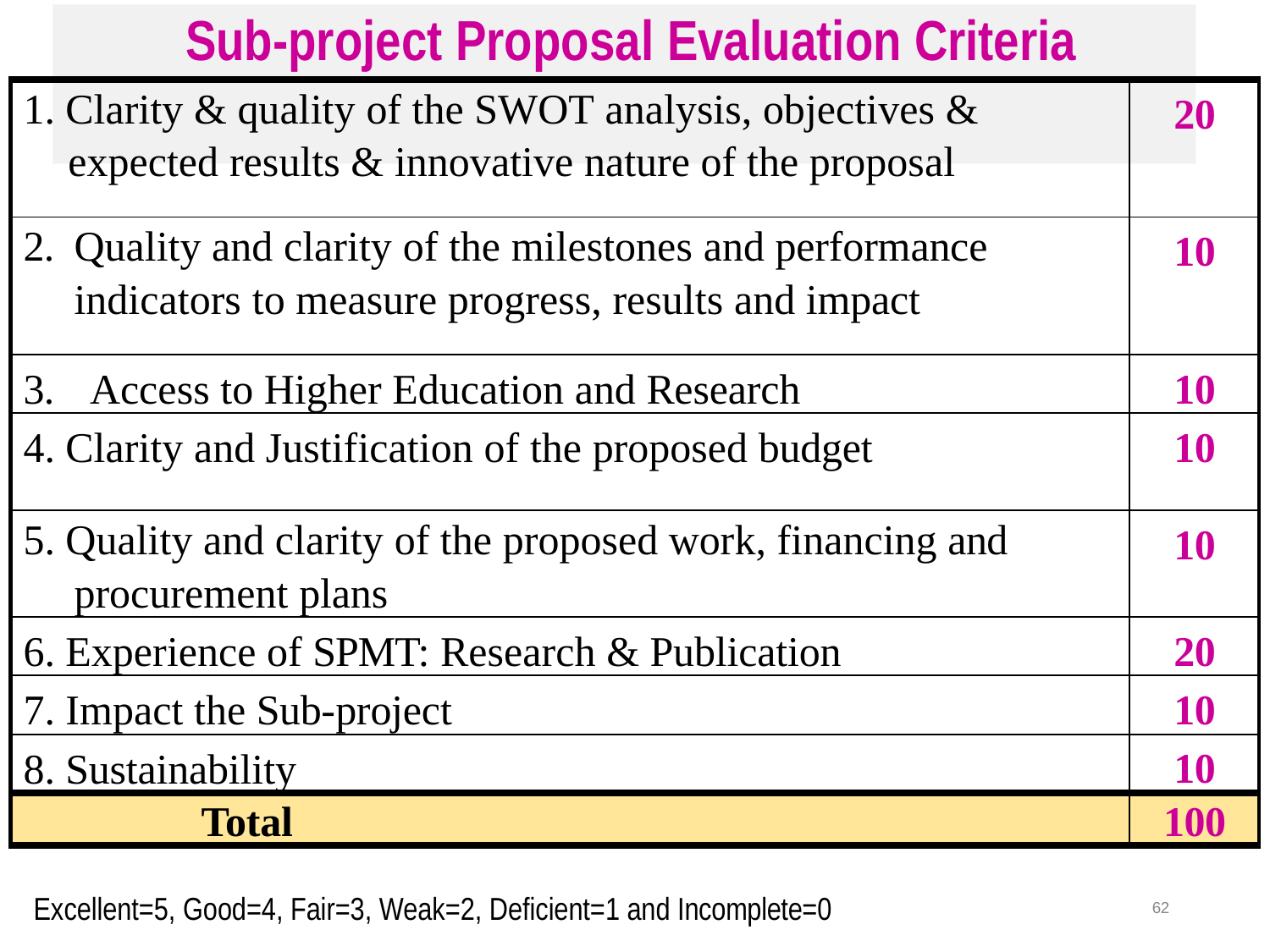

# Sub-project Proposal Evaluation Criteria
| 1. Clarity & quality of the SWOT analysis, objectives & expected results & innovative nature of the proposal |  | 20 |
| --- | --- | --- |
| 2. Quality and clarity of the milestones and performance indicators to measure progress, results and impact |  | 10 |
| 3. Access to Higher Education and Research |  | 10 |
| 4. Clarity and Justification of the proposed budget |  | 10 |
| 5. Quality and clarity of the proposed work, financing and procurement plans |  | 10 |
| 6. Experience of SPMT: Research & Publication |  | 20 |
| 7. Impact the Sub-project |  | 10 |
| 8. Sustainability |  | 10 |
| Total |  | 100 |
Excellent=5, Good=4, Fair=3, Weak=2, Deficient=1 and Incomplete=0
62